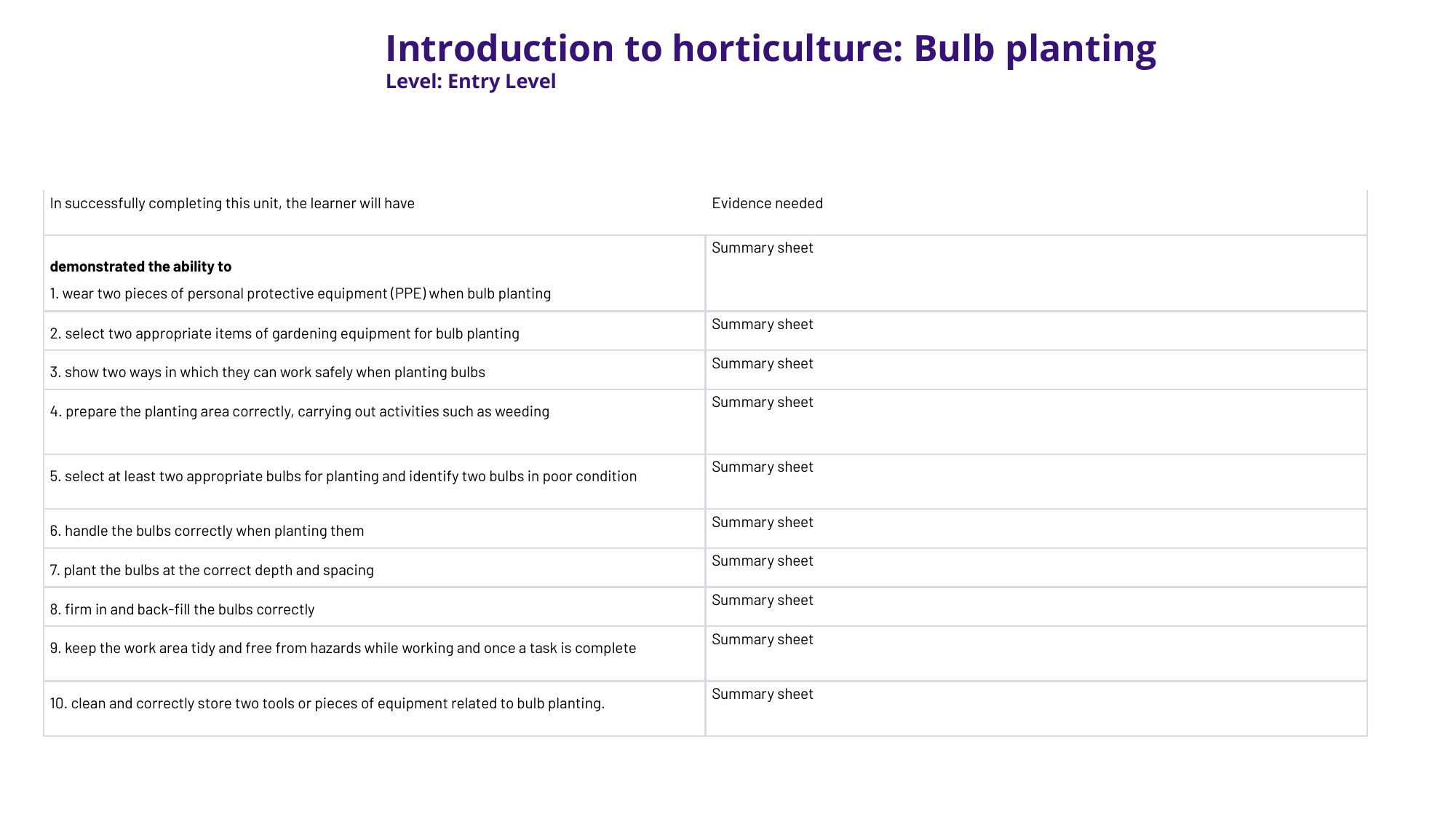

Introduction to horticulture: Bulb planting
Level: Entry Level

| In successfully completing this unit, the learner will have | Evidence needed |
| --- | --- |
| demonstrated the ability to 1. wear two pieces of personal protective equipment (PPE) when bulb planting | Summary sheet |
| 2. select two appropriate items of gardening equipment for bulb planting | Summary sheet |
| 3. show two ways in which they can work safely when planting bulbs | Summary sheet |
| 4. prepare the planting area correctly, carrying out activities such as weeding | Summary sheet |
| 5. select at least two appropriate bulbs for planting and identify two bulbs in poor condition | Summary sheet |
| 6. handle the bulbs correctly when planting them | Summary sheet |
| 7. plant the bulbs at the correct depth and spacing | Summary sheet |
| 8. firm in and back-fill the bulbs correctly | Summary sheet |
| 9. keep the work area tidy and free from hazards while working and once a task is complete | Summary sheet |
| 10. clean and correctly store two tools or pieces of equipment related to bulb planting. | Summary sheet |